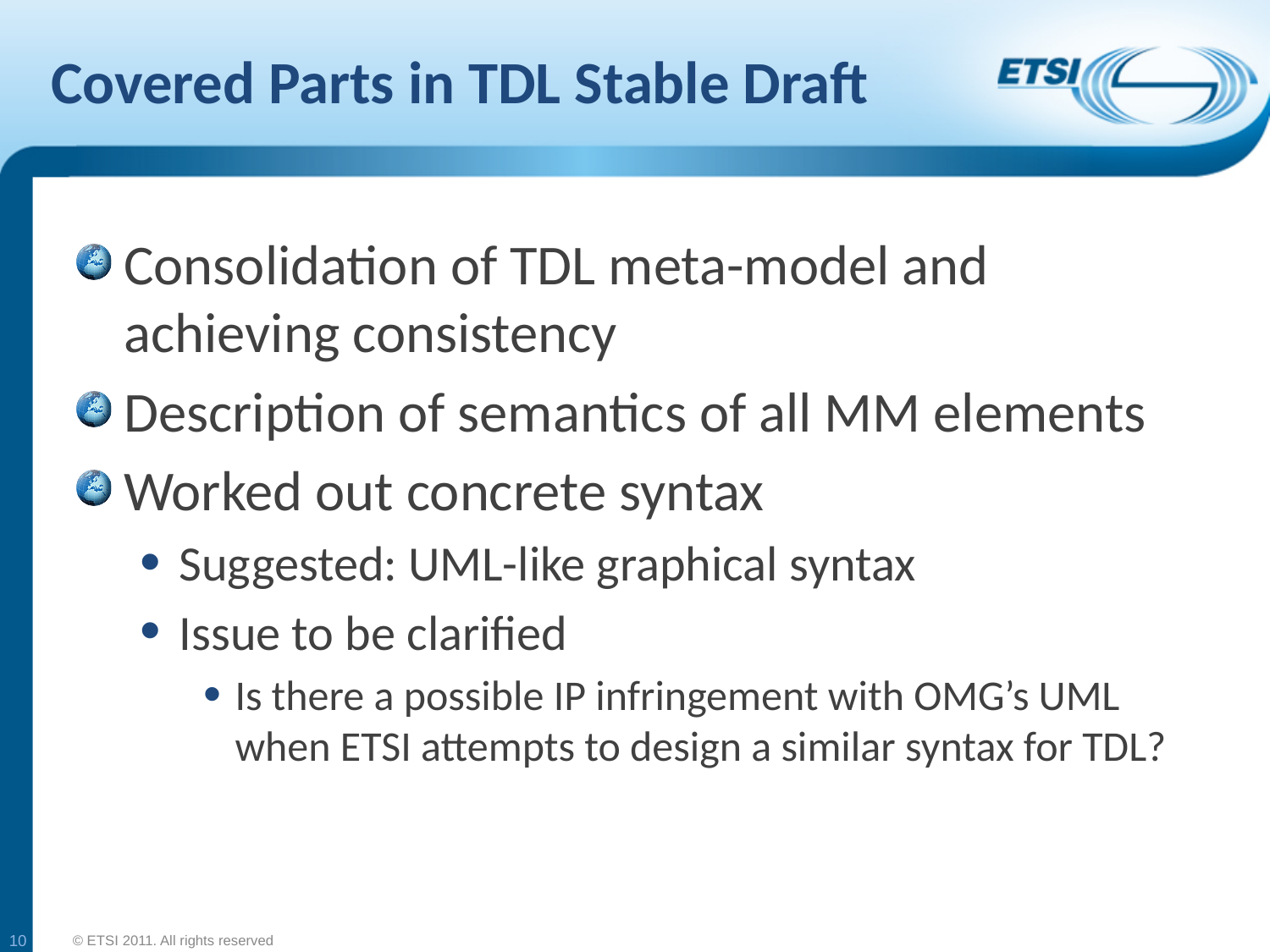

# Covered Parts in TDL Stable Draft
Consolidation of TDL meta-model and achieving consistency
Description of semantics of all MM elements
Worked out concrete syntax
Suggested: UML-like graphical syntax
Issue to be clarified
Is there a possible IP infringement with OMG’s UML when ETSI attempts to design a similar syntax for TDL?
10
© ETSI 2011. All rights reserved